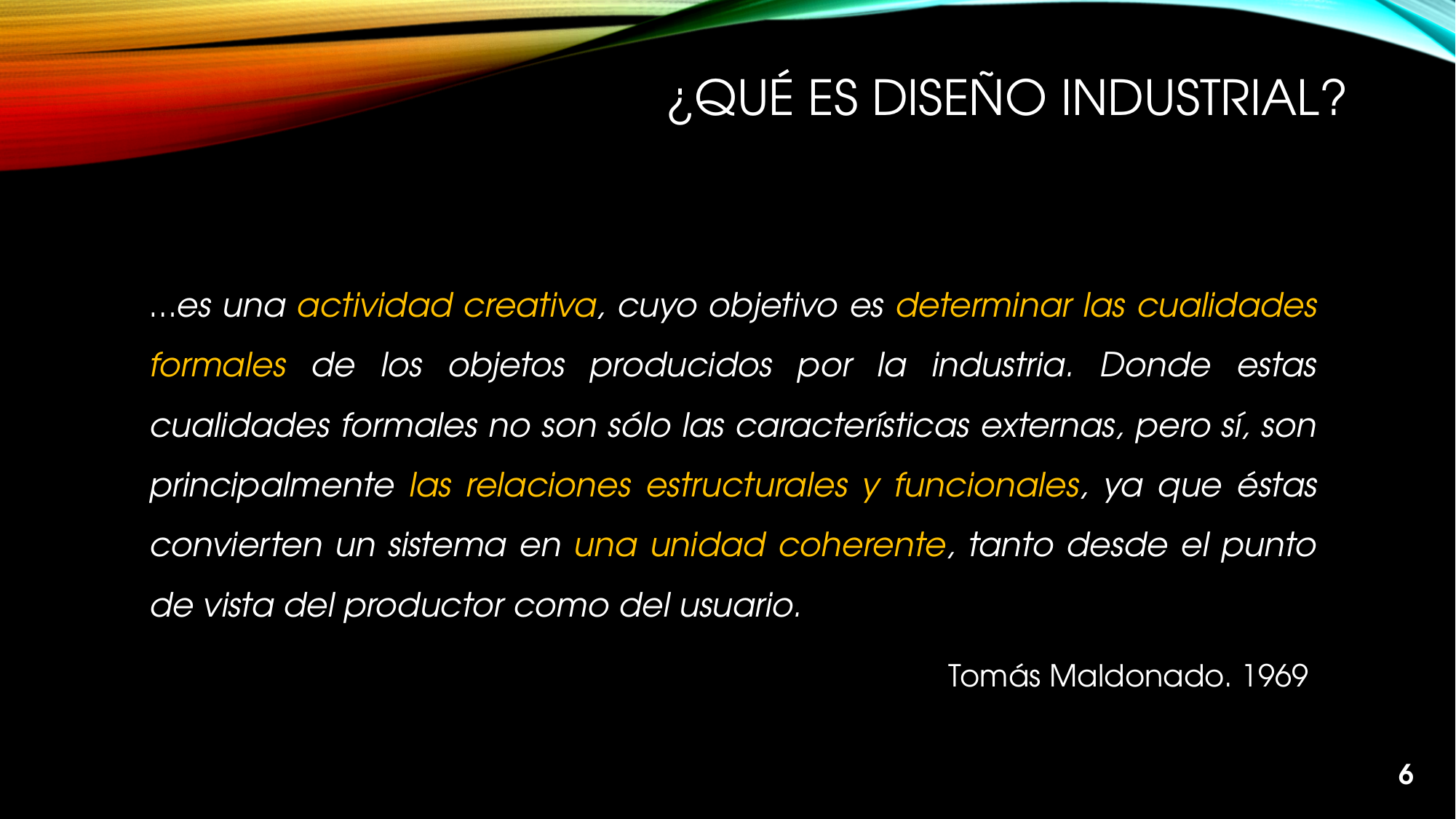

# ¿Qué es diseño INDUSTRIAL?
…es una actividad creativa, cuyo objetivo es determinar las cualidades formales de los objetos producidos por la industria. Donde estas cualidades formales no son sólo las características externas, pero sí, son principalmente las relaciones estructurales y funcionales, ya que éstas convierten un sistema en una unidad coherente, tanto desde el punto de vista del productor como del usuario.
Tomás Maldonado. 1969
6